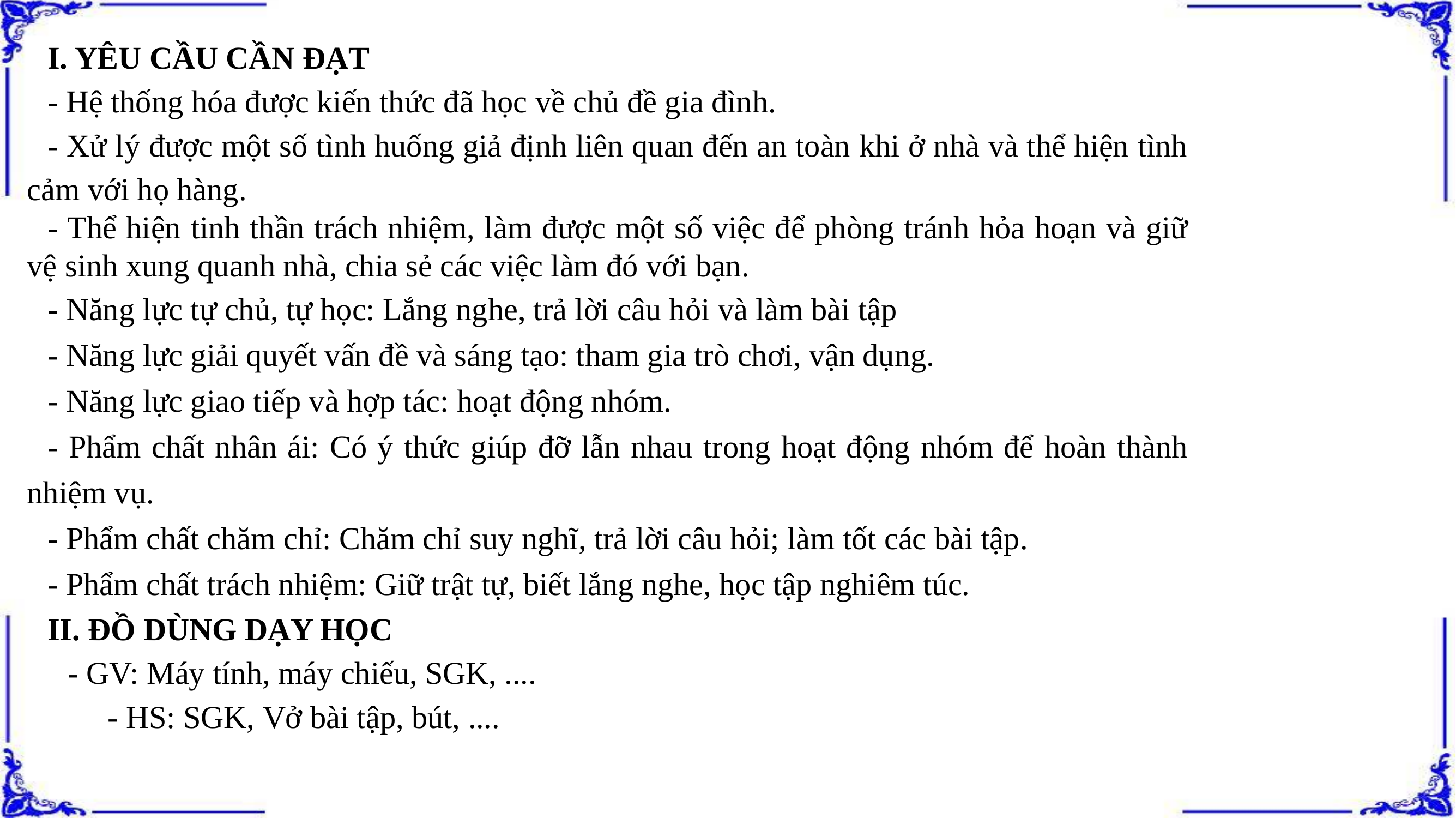

I. YÊU CẦU CẦN ĐẠT
- Hệ thống hóa được kiến thức đã học về chủ đề gia đình.
- Xử lý được một số tình huống giả định liên quan đến an toàn khi ở nhà và thể hiện tình cảm với họ hàng.
- Thể hiện tinh thần trách nhiệm, làm được một số việc để phòng tránh hỏa hoạn và giữ vệ sinh xung quanh nhà, chia sẻ các việc làm đó với bạn.
- Năng lực tự chủ, tự học: Lắng nghe, trả lời câu hỏi và làm bài tập
- Năng lực giải quyết vấn đề và sáng tạo: tham gia trò chơi, vận dụng.
- Năng lực giao tiếp và hợp tác: hoạt động nhóm.
- Phẩm chất nhân ái: Có ý thức giúp đỡ lẫn nhau trong hoạt động nhóm để hoàn thành nhiệm vụ.
- Phẩm chất chăm chỉ: Chăm chỉ suy nghĩ, trả lời câu hỏi; làm tốt các bài tập.
- Phẩm chất trách nhiệm: Giữ trật tự, biết lắng nghe, học tập nghiêm túc.
II. ĐỒ DÙNG DẠY HỌC
- GV: Máy tính, máy chiếu, SGK, ....
     - HS: SGK, Vở bài tập, bút, ....